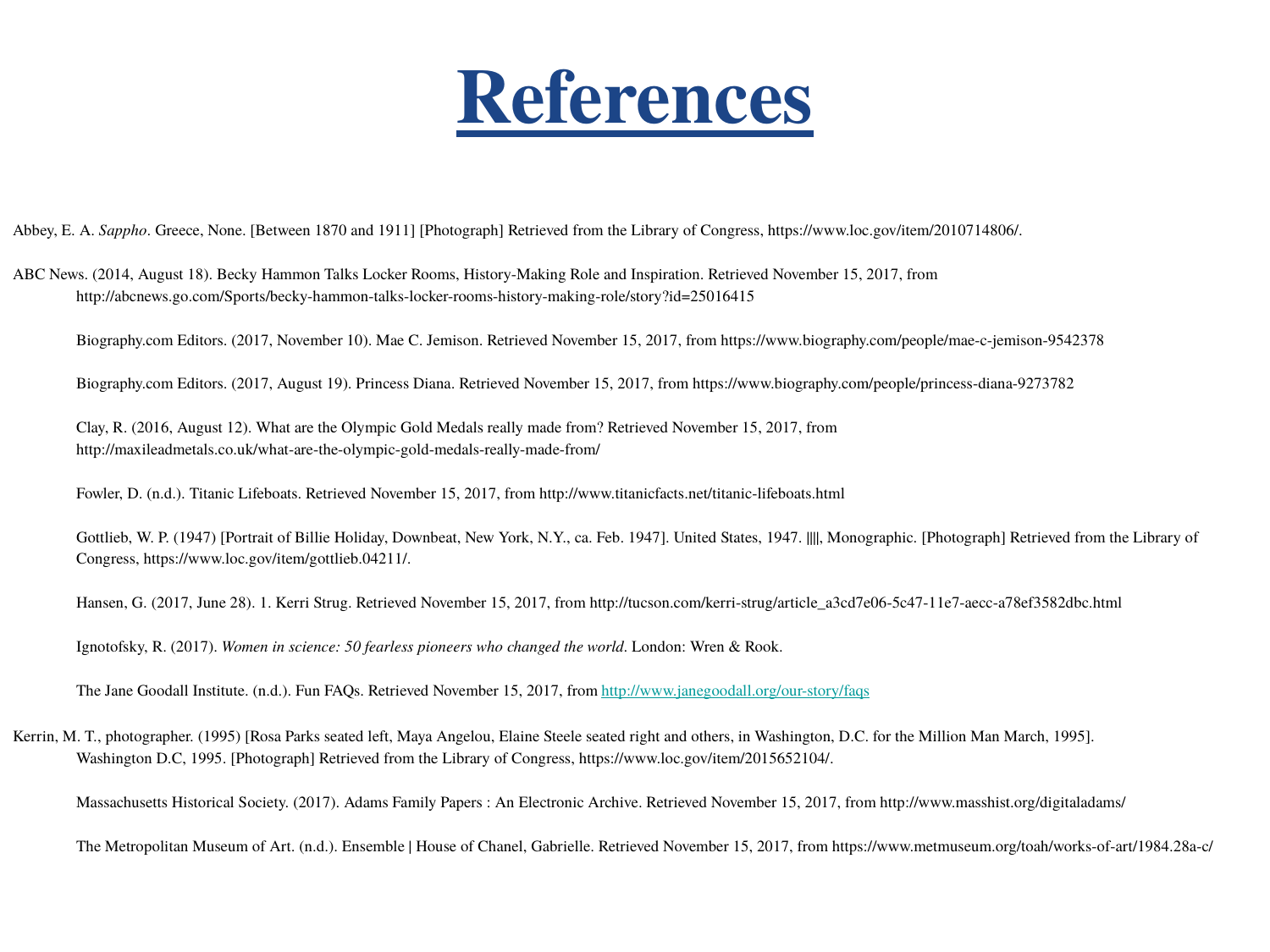

# References
Abbey, E. A. Sappho. Greece, None. [Between 1870 and 1911] [Photograph] Retrieved from the Library of Congress, https://www.loc.gov/item/2010714806/.

ABC News. (2014, August 18). Becky Hammon Talks Locker Rooms, History-Making Role and Inspiration. Retrieved November 15, 2017, from
http://abcnews.go.com/Sports/becky-hammon-talks-locker-rooms-history-making-role/story?id=25016415

Biography.com Editors. (2017, November 10). Mae C. Jemison. Retrieved November 15, 2017, from https://www.biography.com/people/mae-c-jemison-9542378

Biography.com Editors. (2017, August 19). Princess Diana. Retrieved November 15, 2017, from https://www.biography.com/people/princess-diana-9273782

Clay, R. (2016, August 12). What are the Olympic Gold Medals really made from? Retrieved November 15, 2017, from
http://maxileadmetals.co.uk/what-are-the-olympic-gold-medals-really-made-from/

Fowler, D. (n.d.). Titanic Lifeboats. Retrieved November 15, 2017, from http://www.titanicfacts.net/titanic-lifeboats.html

Gottlieb, W. P. (1947) [Portrait of Billie Holiday, Downbeat, New York, N.Y., ca. Feb. 1947]. United States, 1947. ||||, Monographic. [Photograph] Retrieved from the Library of
Congress, https://www.loc.gov/item/gottlieb.04211/.

Hansen, G. (2017, June 28). 1. Kerri Strug. Retrieved November 15, 2017, from http://tucson.com/kerri-strug/article_a3cd7e06-5c47-11e7-aecc-a78ef3582dbc.html

Ignotofsky, R. (2017). Women in science: 50 fearless pioneers who changed the world. London: Wren & Rook.

The Jane Goodall Institute. (n.d.). Fun FAQs. Retrieved November 15, 2017, from http://www.janegoodall.org/our-story/faqs

Kerrin, M. T., photographer. (1995) [Rosa Parks seated left, Maya Angelou, Elaine Steele seated right and others, in Washington, D.C. for the Million Man March, 1995].
Washington D.C, 1995. [Photograph] Retrieved from the Library of Congress, https://www.loc.gov/item/2015652104/.

Massachusetts Historical Society. (2017). Adams Family Papers : An Electronic Archive. Retrieved November 15, 2017, from http://www.masshist.org/digitaladams/

The Metropolitan Museum of Art. (n.d.). Ensemble | House of Chanel, Gabrielle. Retrieved November 15, 2017, from https://www.metmuseum.org/toah/works-of-art/1984.28a-c/